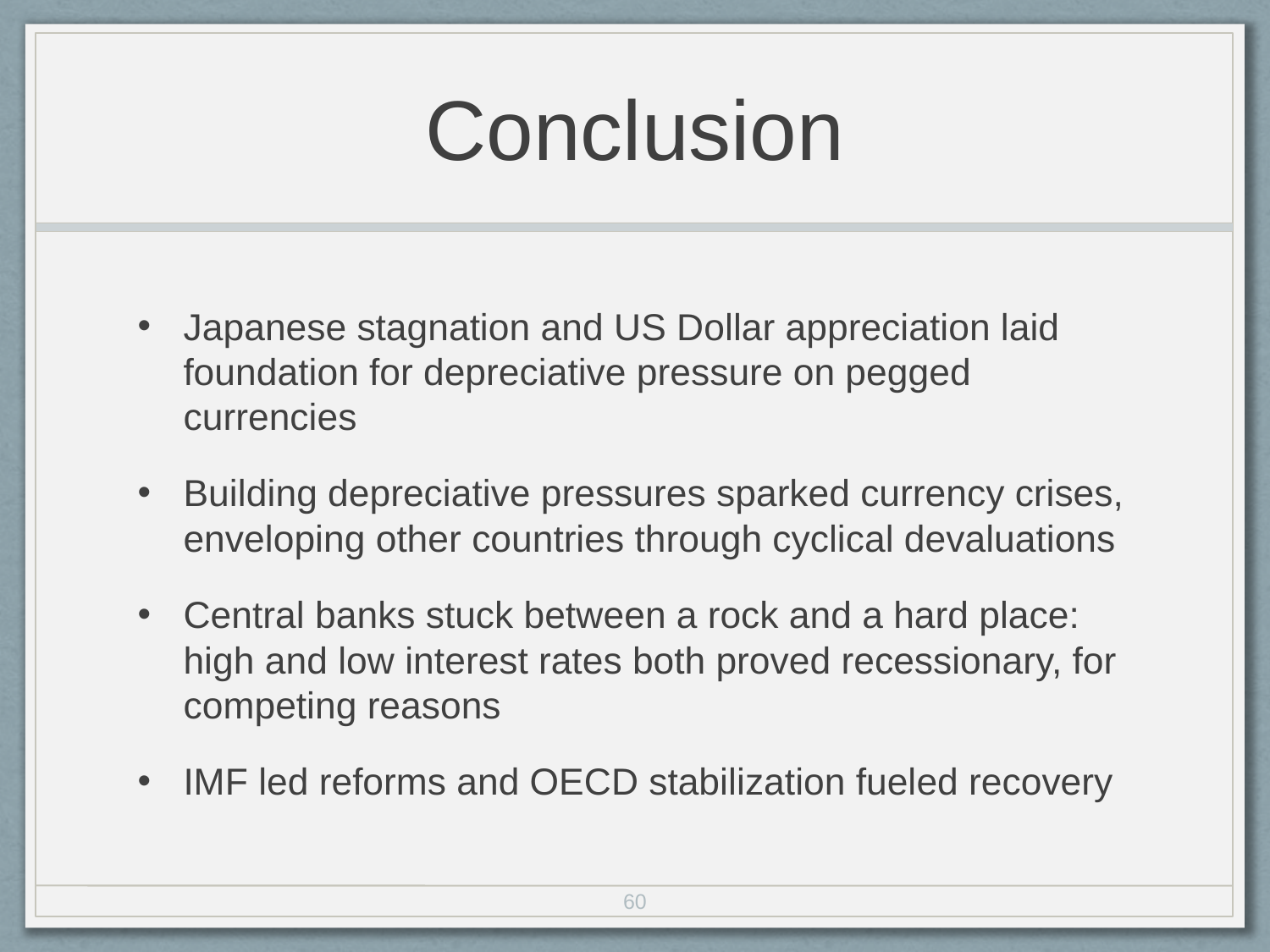

# Conclusion
Japanese stagnation and US Dollar appreciation laid foundation for depreciative pressure on pegged currencies
Building depreciative pressures sparked currency crises, enveloping other countries through cyclical devaluations
Central banks stuck between a rock and a hard place: high and low interest rates both proved recessionary, for competing reasons
IMF led reforms and OECD stabilization fueled recovery
60